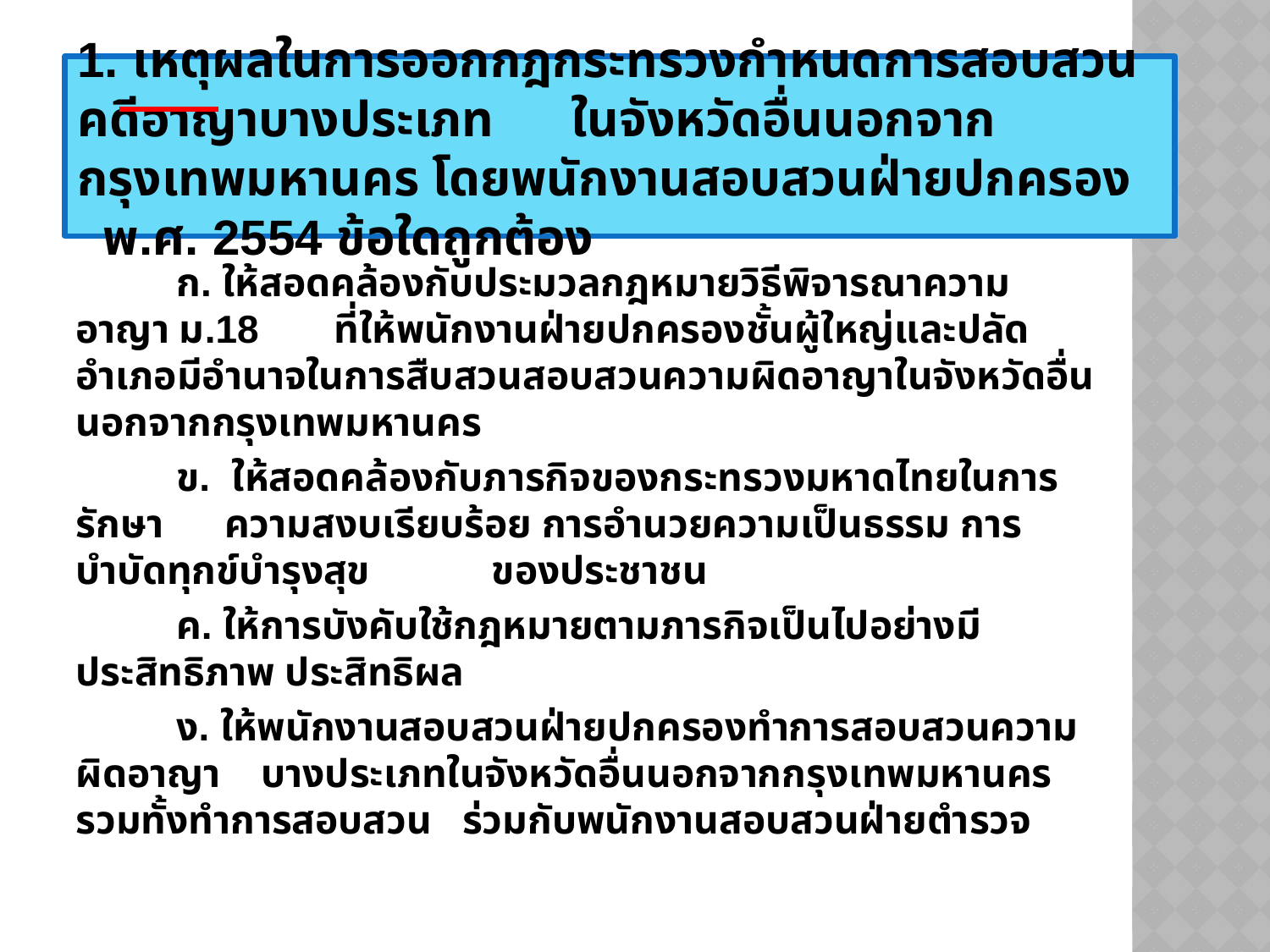

1. เหตุผลในการออกกฎกระทรวงกำหนดการสอบสวนคดีอาญาบางประเภท      ในจังหวัดอื่นนอกจากกรุงเทพมหานคร โดยพนักงานสอบสวนฝ่ายปกครอง     พ.ศ. 2554 ข้อใดถูกต้อง

	ก. ให้สอดคล้องกับประมวลกฎหมายวิธีพิจารณาความอาญา ม.18       ที่ให้พนักงานฝ่ายปกครองชั้นผู้ใหญ่และปลัดอำเภอมีอำนาจในการสืบสวนสอบสวนความผิดอาญาในจังหวัดอื่นนอกจากกรุงเทพมหานคร
	ข.  ให้สอดคล้องกับภารกิจของกระทรวงมหาดไทยในการรักษา      ความสงบเรียบร้อย การอำนวยความเป็นธรรม การบำบัดทุกข์บำรุงสุข            ของประชาชน
	ค. ให้การบังคับใช้กฎหมายตามภารกิจเป็นไปอย่างมีประสิทธิภาพ ประสิทธิผล
	ง. ให้พนักงานสอบสวนฝ่ายปกครองทำการสอบสวนความผิดอาญา    บางประเภทในจังหวัดอื่นนอกจากกรุงเทพมหานคร รวมทั้งทำการสอบสวน   ร่วมกับพนักงานสอบสวนฝ่ายตำรวจ